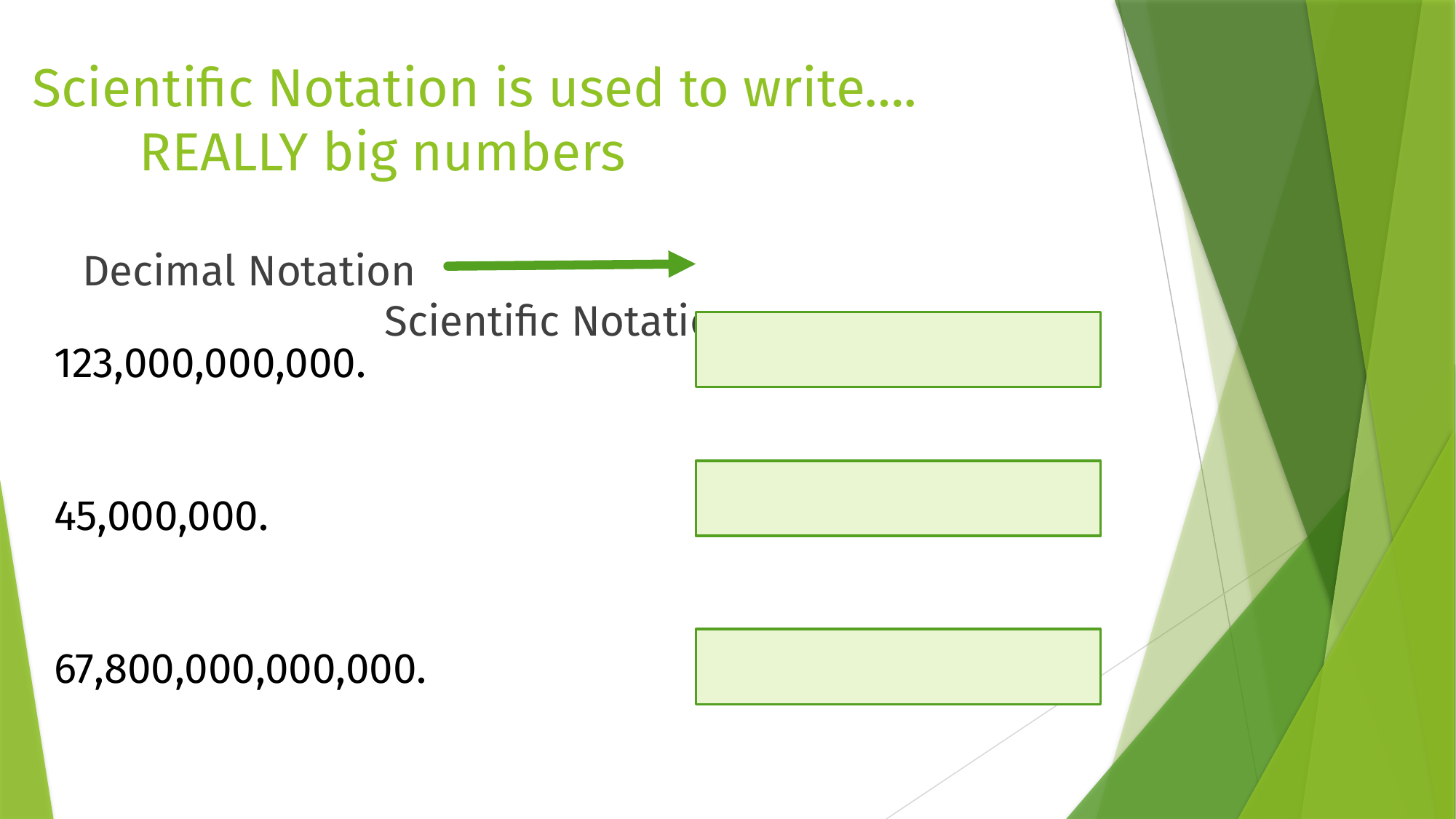

# Scientific Notation is used to write…. REALLY big numbers
Decimal Notation						Scientific Notation

123,000,000,000.

45,000,000.

67,800,000,000,000.